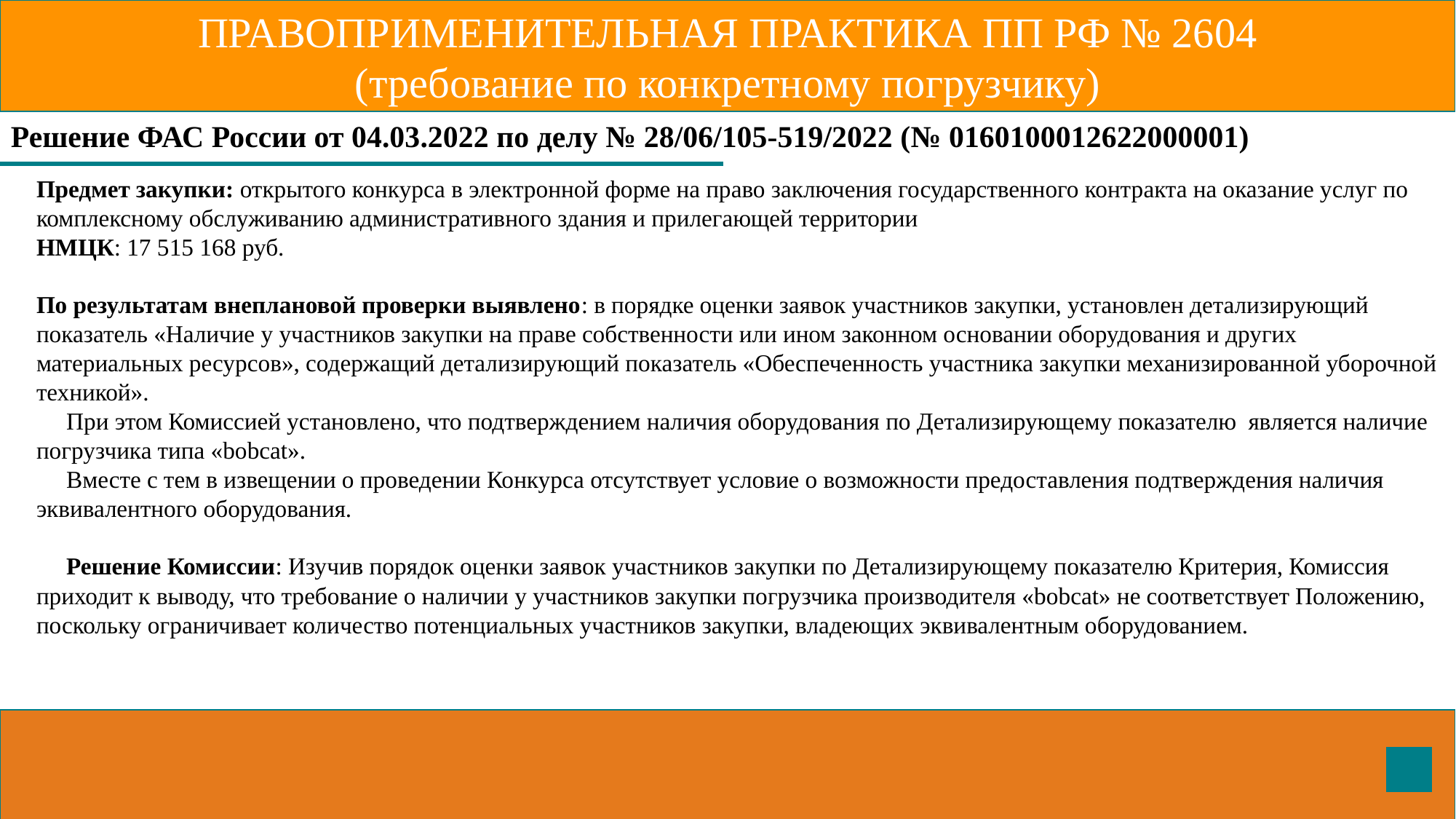

ПРАВОПРИМЕНИТЕЛЬНАЯ ПРАКТИКА ПП РФ № 2604
(требование по конкретному погрузчику)
Решение ФАС России от 04.03.2022 по делу № 28/06/105-519/2022 (№ 0160100012622000001)
Предмет закупки: открытого конкурса в электронной форме на право заключения государственного контракта на оказание услуг по комплексному обслуживанию административного здания и прилегающей территории
НМЦК: 17 515 168 руб.

По результатам внеплановой проверки выявлено: в порядке оценки заявок участников закупки, установлен детализирующий показатель «Наличие у участников закупки на праве собственности или ином законном основании оборудования и других материальных ресурсов», содержащий детализирующий показатель «Обеспеченность участника закупки механизированной уборочной техникой».
     При этом Комиссией установлено, что подтверждением наличия оборудования по Детализирующему показателю  является наличие погрузчика типа «bobcat».
     Вместе с тем в извещении о проведении Конкурса отсутствует условие о возможности предоставления подтверждения наличия эквивалентного оборудования.

     Решение Комиссии: Изучив порядок оценки заявок участников закупки по Детализирующему показателю Критерия, Комиссия приходит к выводу, что требование о наличии у участников закупки погрузчика производителя «bobcat» не соответствует Положению, поскольку ограничивает количество потенциальных участников закупки, владеющих эквивалентным оборудованием.